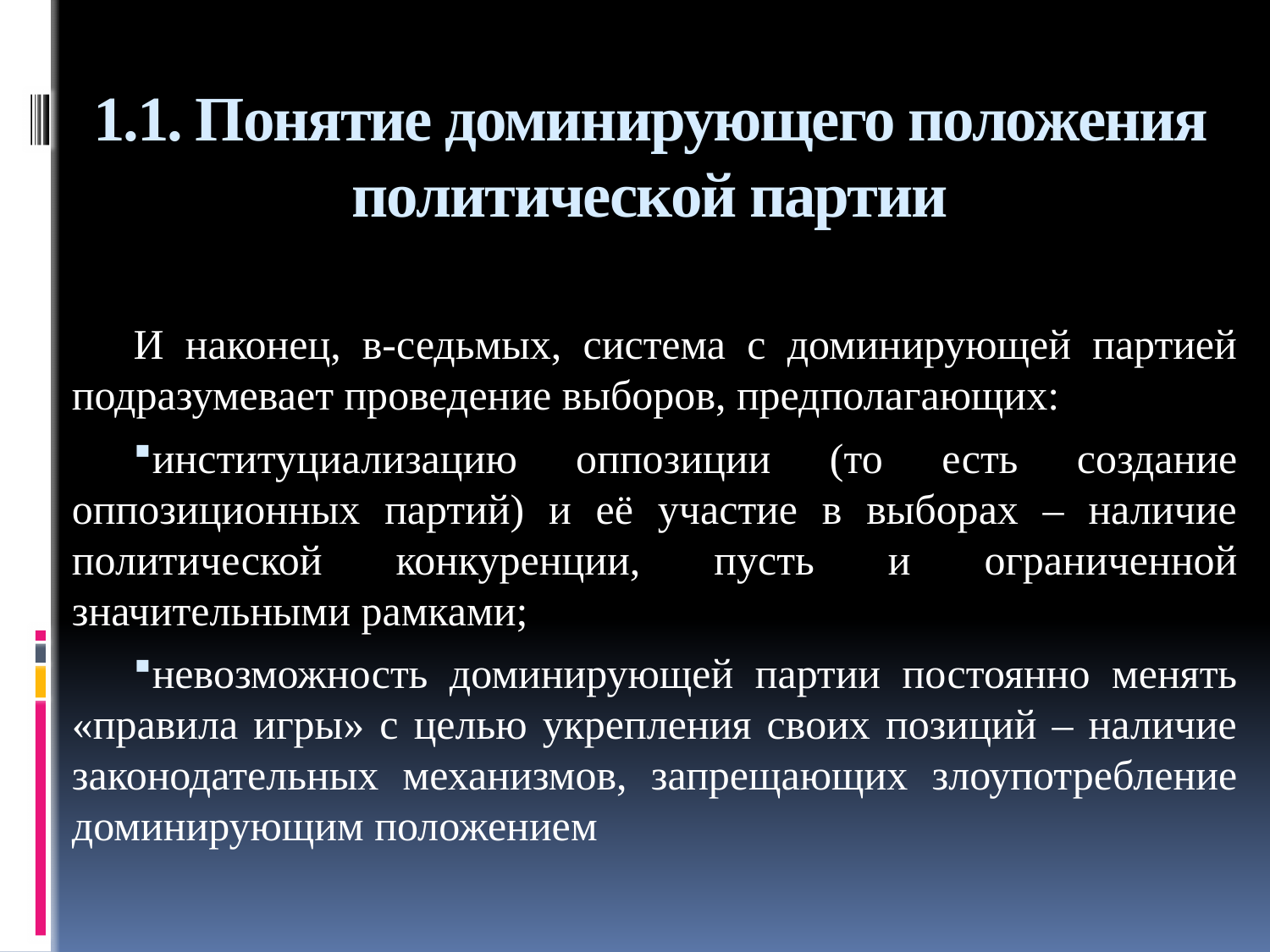

# 1.1. Понятие доминирующего положения политической партии

И наконец, в-седьмых, система с доминирующей партией подразумевает проведение выборов, предполагающих:
институциализацию оппозиции (то есть создание оппозиционных партий) и её участие в выборах – наличие политической конкуренции, пусть и ограниченной значительными рамками;
невозможность доминирующей партии постоянно менять «правила игры» с целью укрепления своих позиций – наличие законодательных механизмов, запрещающих злоупотребление доминирующим положением